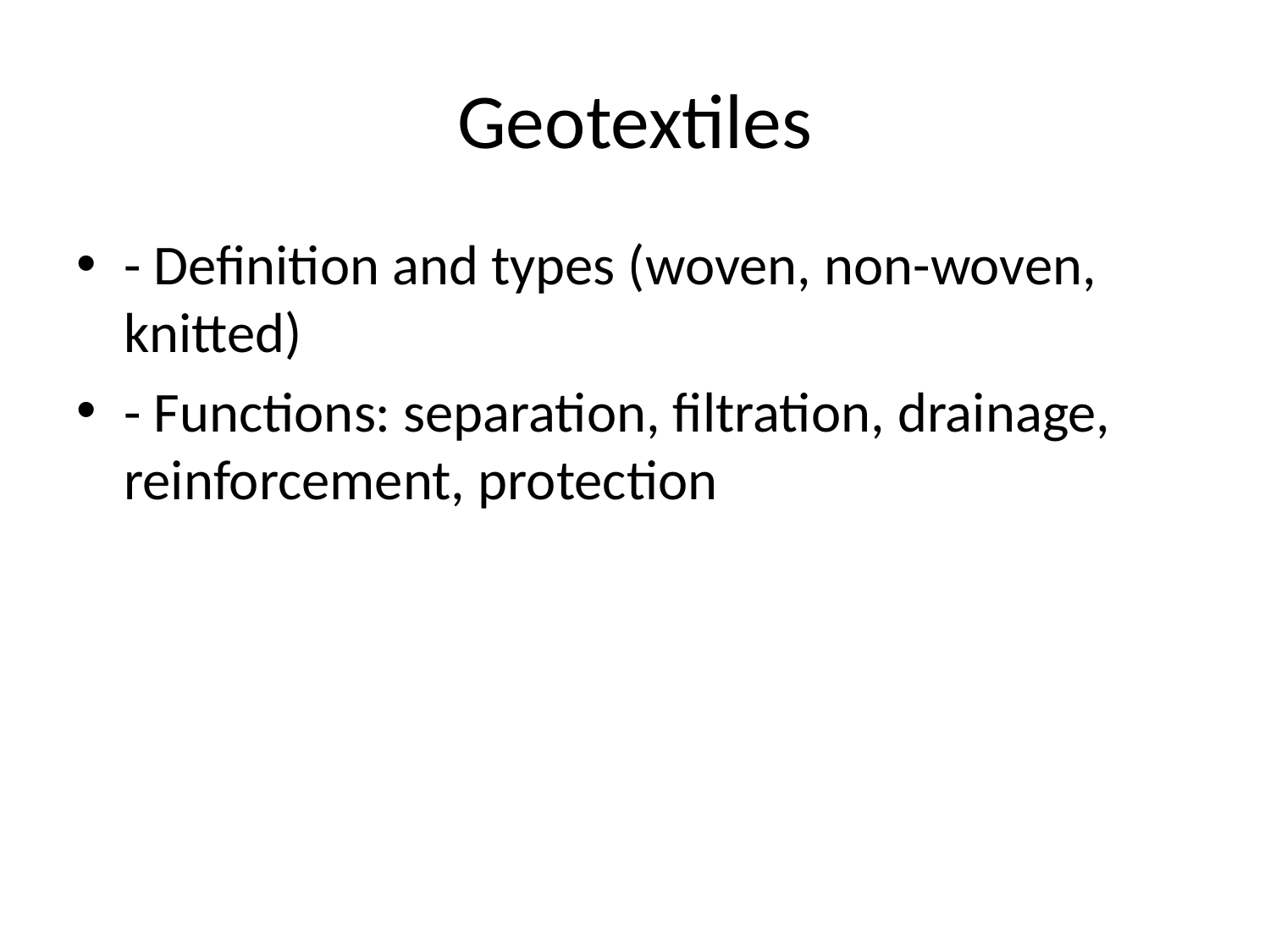

# Geotextiles
- Definition and types (woven, non-woven, knitted)
- Functions: separation, filtration, drainage, reinforcement, protection